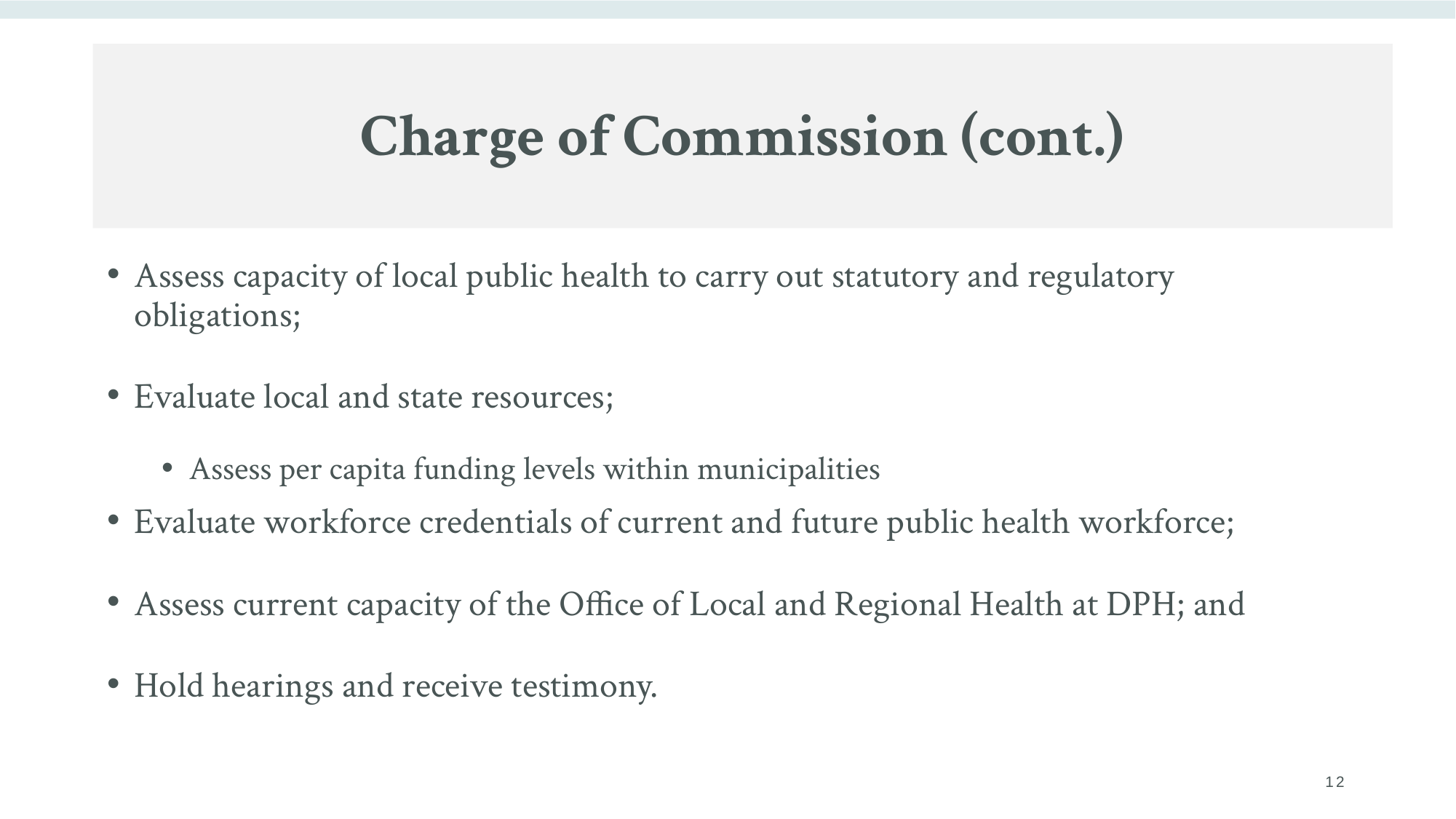

# Charge of Commission (cont.)
Assess capacity of local public health to carry out statutory and regulatory obligations;
Evaluate local and state resources;
Assess per capita funding levels within municipalities
Evaluate workforce credentials of current and future public health workforce;
Assess current capacity of the Office of Local and Regional Health at DPH; and
Hold hearings and receive testimony.
12